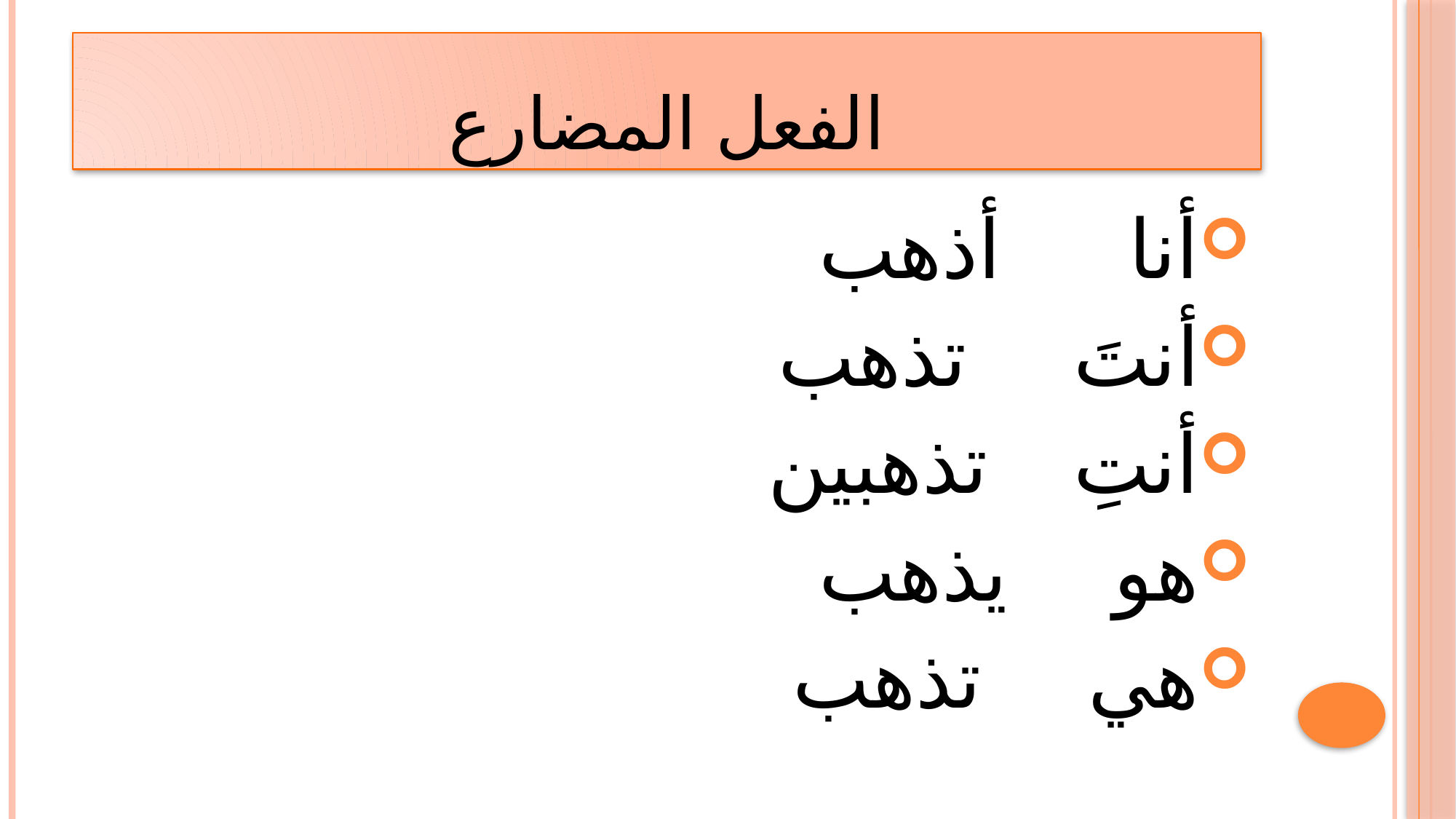

# الفعل المضارع
أنا      أذهب
أنتَ     تذهب
أنتِ    تذهبين
هو     يذهب
هي     تذهب